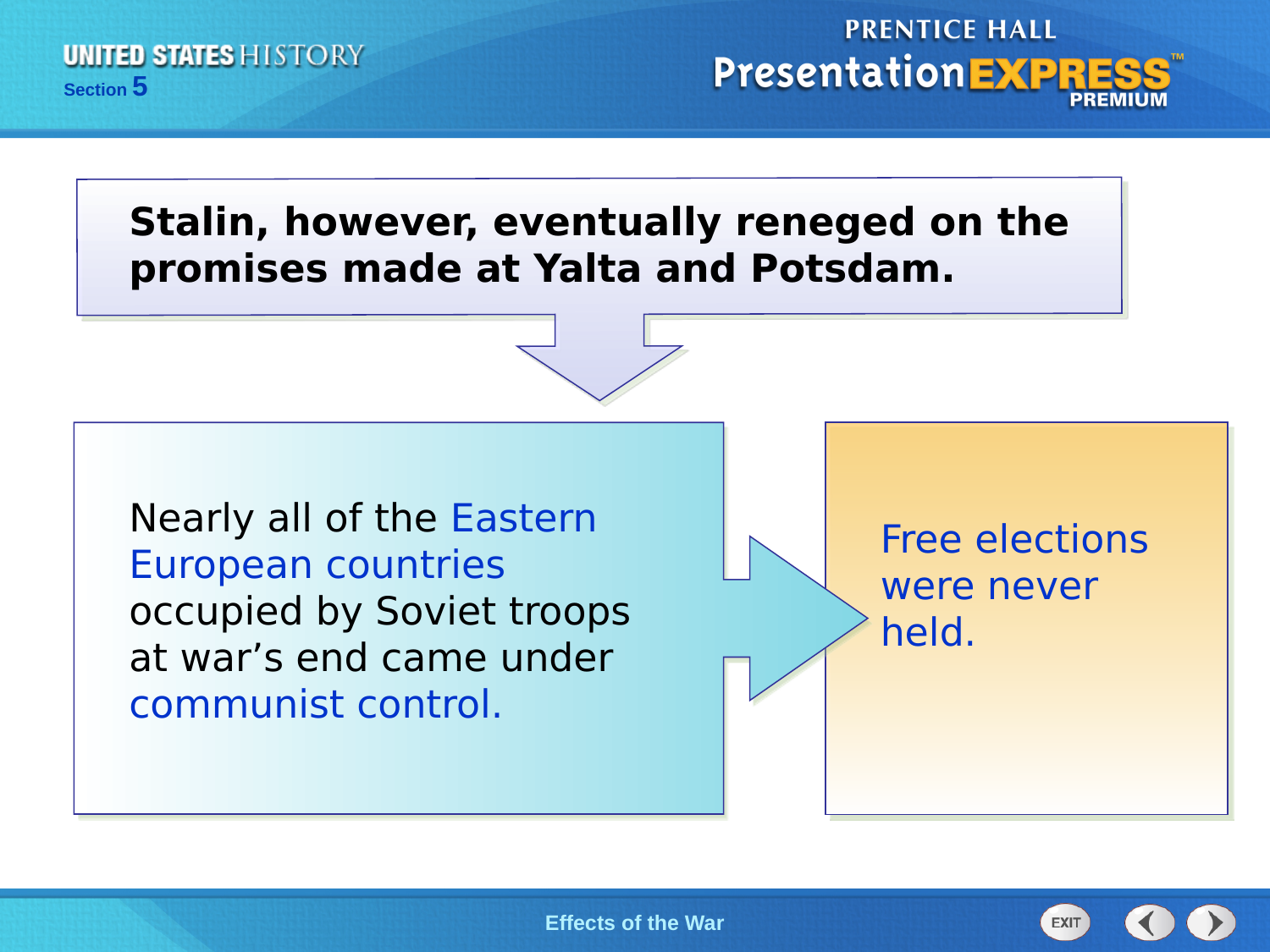

Stalin, however, eventually reneged on the promises made at Yalta and Potsdam.

Nearly all of the Eastern European countries occupied by Soviet troops at war’s end came under communist control.

Free elections were never held.